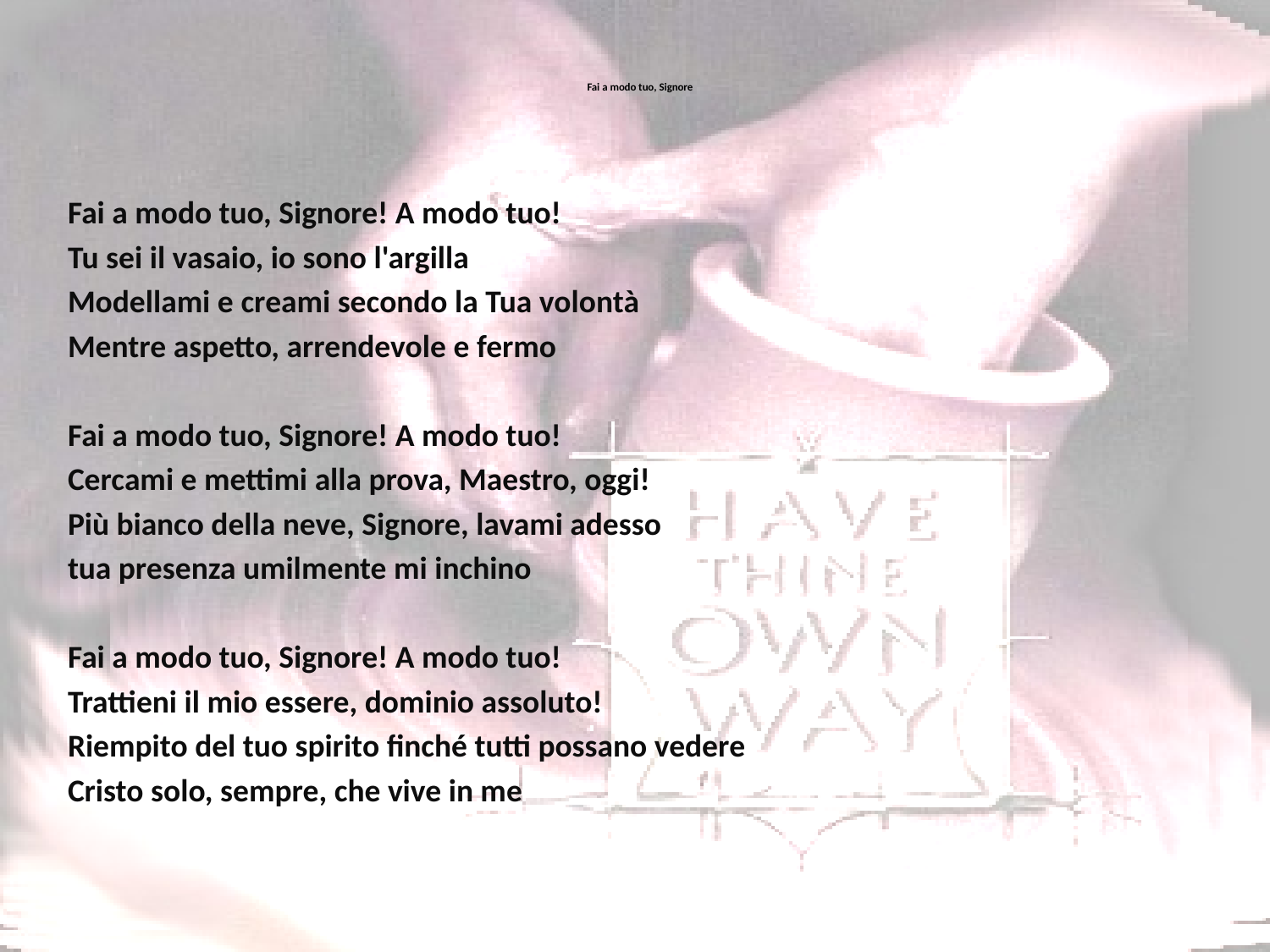

# Fai a modo tuo, Signore
Fai a modo tuo, Signore! A modo tuo!
Tu sei il vasaio, io sono l'argilla
Modellami e creami secondo la Tua volontà
Mentre aspetto, arrendevole e fermo

Fai a modo tuo, Signore! A modo tuo!
Cercami e mettimi alla prova, Maestro, oggi!
Più bianco della neve, Signore, lavami adesso
tua presenza umilmente mi inchino

Fai a modo tuo, Signore! A modo tuo!
Trattieni il mio essere, dominio assoluto!
Riempito del tuo spirito finché tutti possano vedere
Cristo solo, sempre, che vive in me